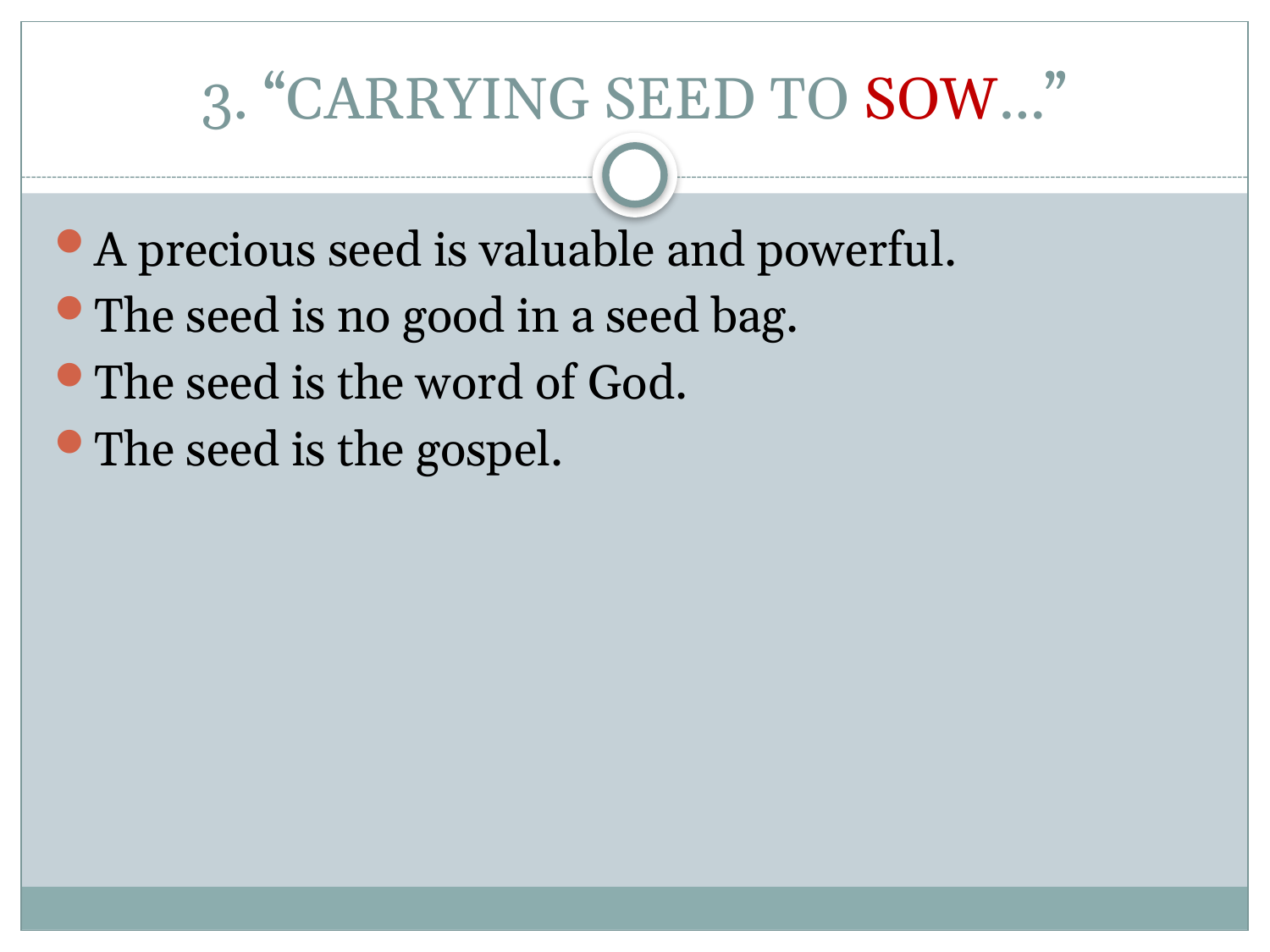

# 3. “CARRYING SEED TO SOW…”
A precious seed is valuable and powerful.
The seed is no good in a seed bag.
The seed is the word of God.
The seed is the gospel.